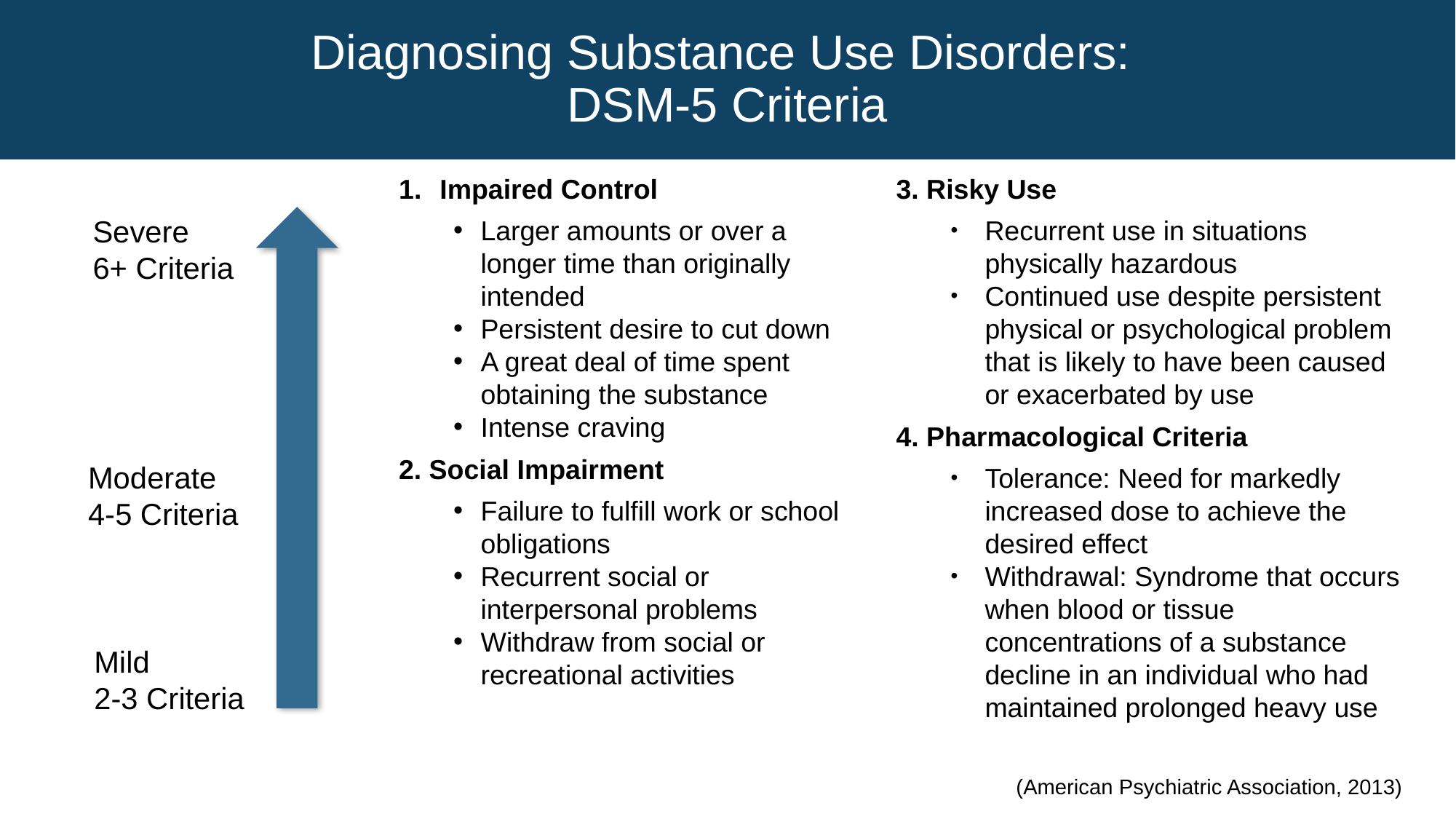

Diagnosing Substance Use Disorders:
DSM-5 Criteria
Impaired Control
Larger amounts or over a longer time than originally intended
Persistent desire to cut down
A great deal of time spent obtaining the substance
Intense craving
2. Social Impairment
Failure to fulfill work or school obligations
Recurrent social or interpersonal problems
Withdraw from social or recreational activities
3. Risky Use
Recurrent use in situations physically hazardous
Continued use despite persistent physical or psychological problem that is likely to have been caused or exacerbated by use
4. Pharmacological Criteria
Tolerance: Need for markedly increased dose to achieve the desired effect
Withdrawal: Syndrome that occurs when blood or tissue concentrations of a substance decline in an individual who had maintained prolonged heavy use
Severe
6+ Criteria

Moderate
4-5 Criteria
Mild
2-3 Criteria
(American Psychiatric Association, 2013)